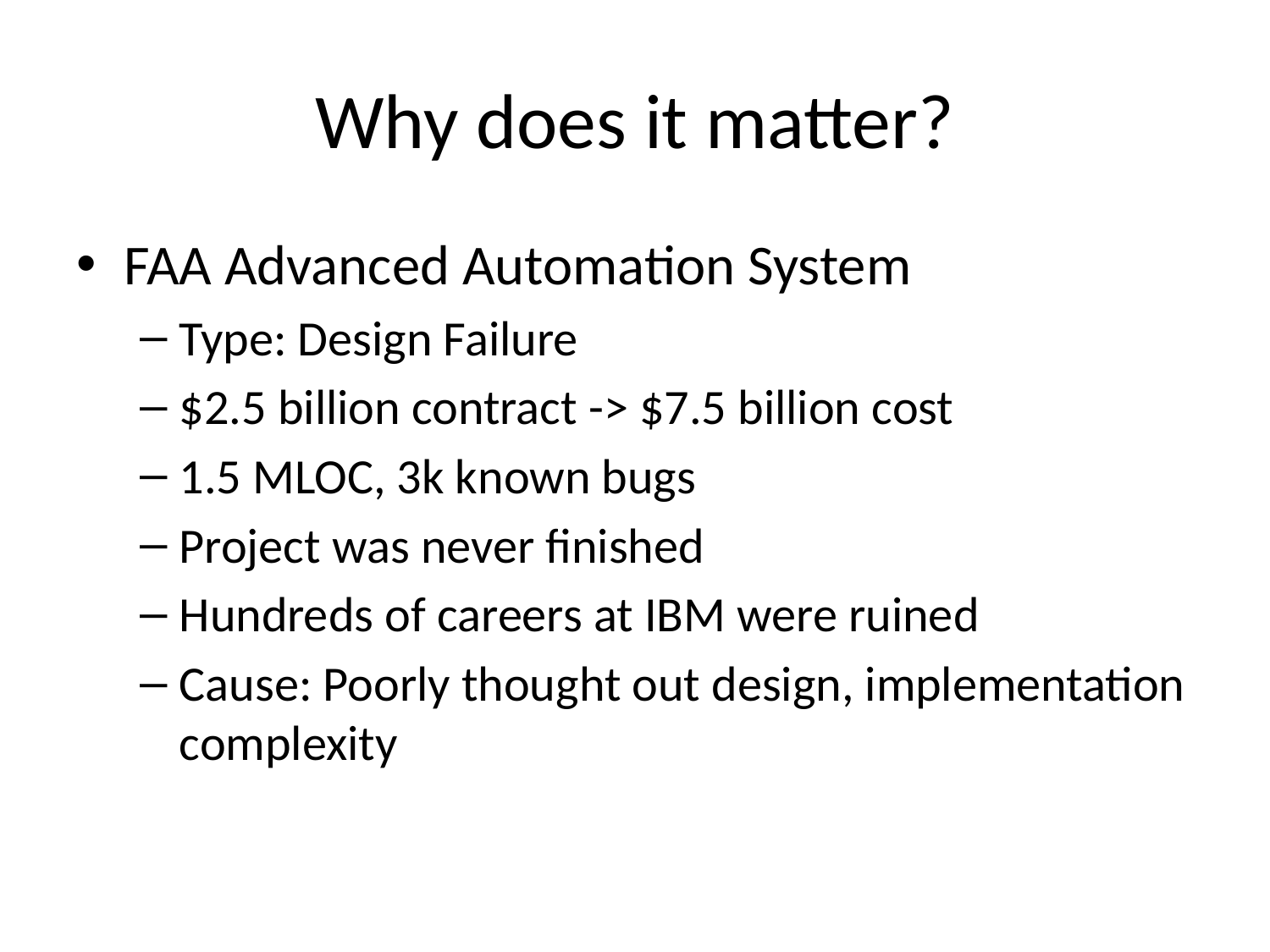

# Why does it matter?
FAA Advanced Automation System
Type: Design Failure
$2.5 billion contract -> $7.5 billion cost
1.5 MLOC, 3k known bugs
Project was never finished
Hundreds of careers at IBM were ruined
Cause: Poorly thought out design, implementation complexity